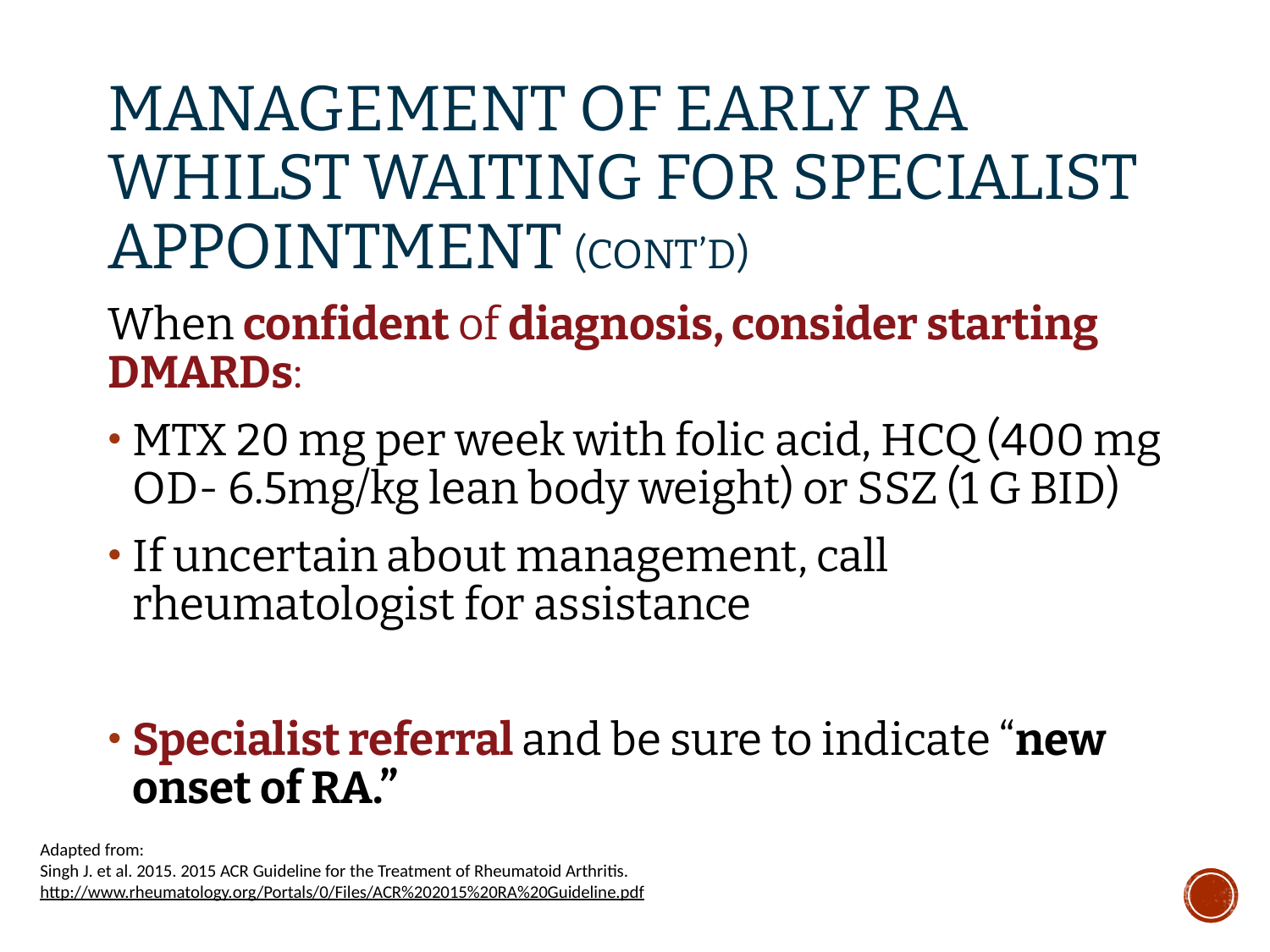

# Management of Early RA Whilst Waiting for Specialist Appointment (Cont’d)
When confident of diagnosis, consider starting DMARDs:
MTX 20 mg per week with folic acid, HCQ (400 mg OD- 6.5mg/kg lean body weight) or SSZ (1 G BID)
If uncertain about management, call rheumatologist for assistance

Specialist referral and be sure to indicate “new onset of RA.”

Adapted from:
Singh J. et al. 2015. 2015 ACR Guideline for the Treatment of Rheumatoid Arthritis.
http://www.rheumatology.org/Portals/0/Files/ACR%202015%20RA%20Guideline.pdf